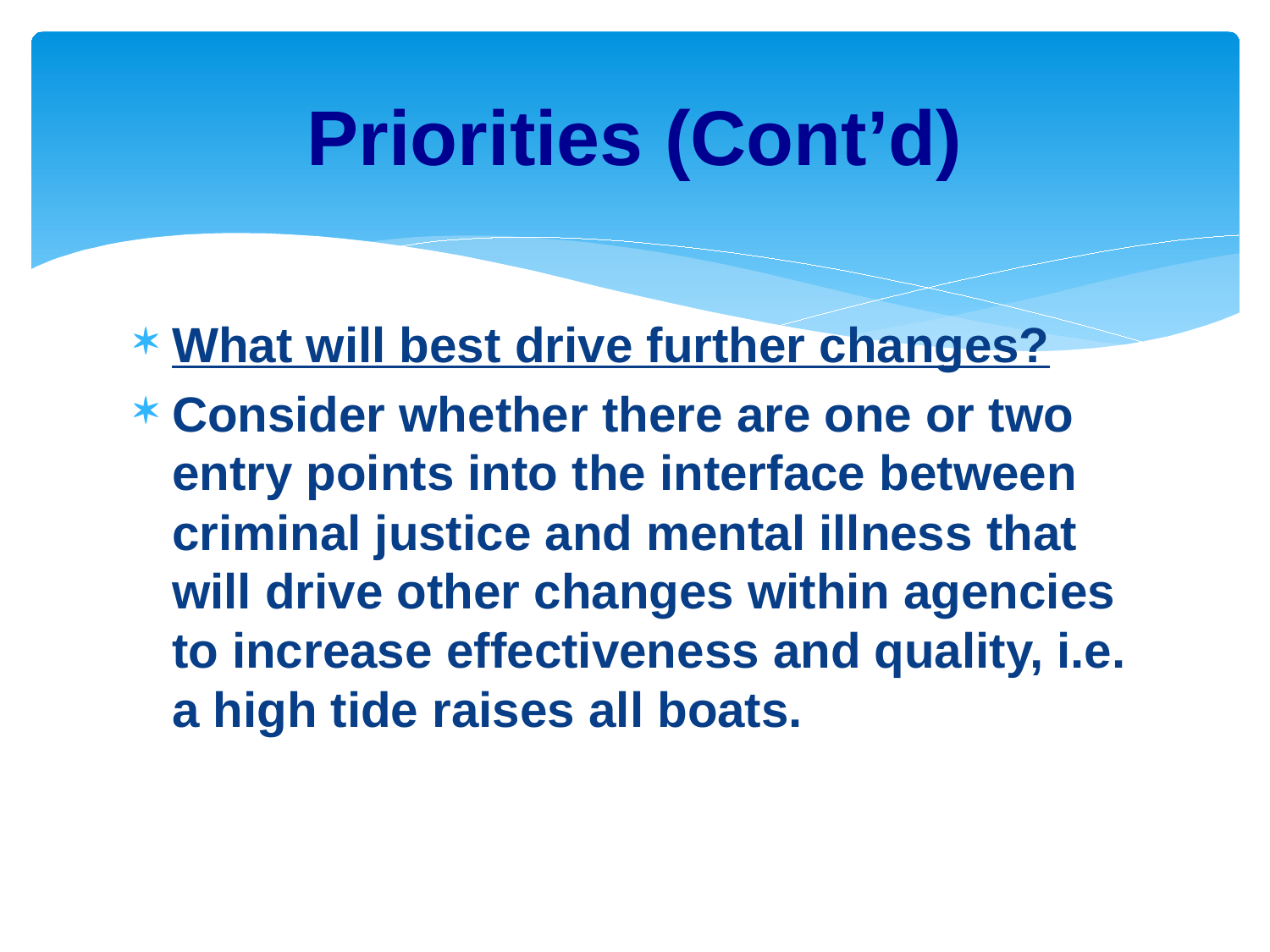

# Priorities (Cont’d)
What will best drive further changes?
Consider whether there are one or two entry points into the interface between criminal justice and mental illness that will drive other changes within agencies to increase effectiveness and quality, i.e. a high tide raises all boats.